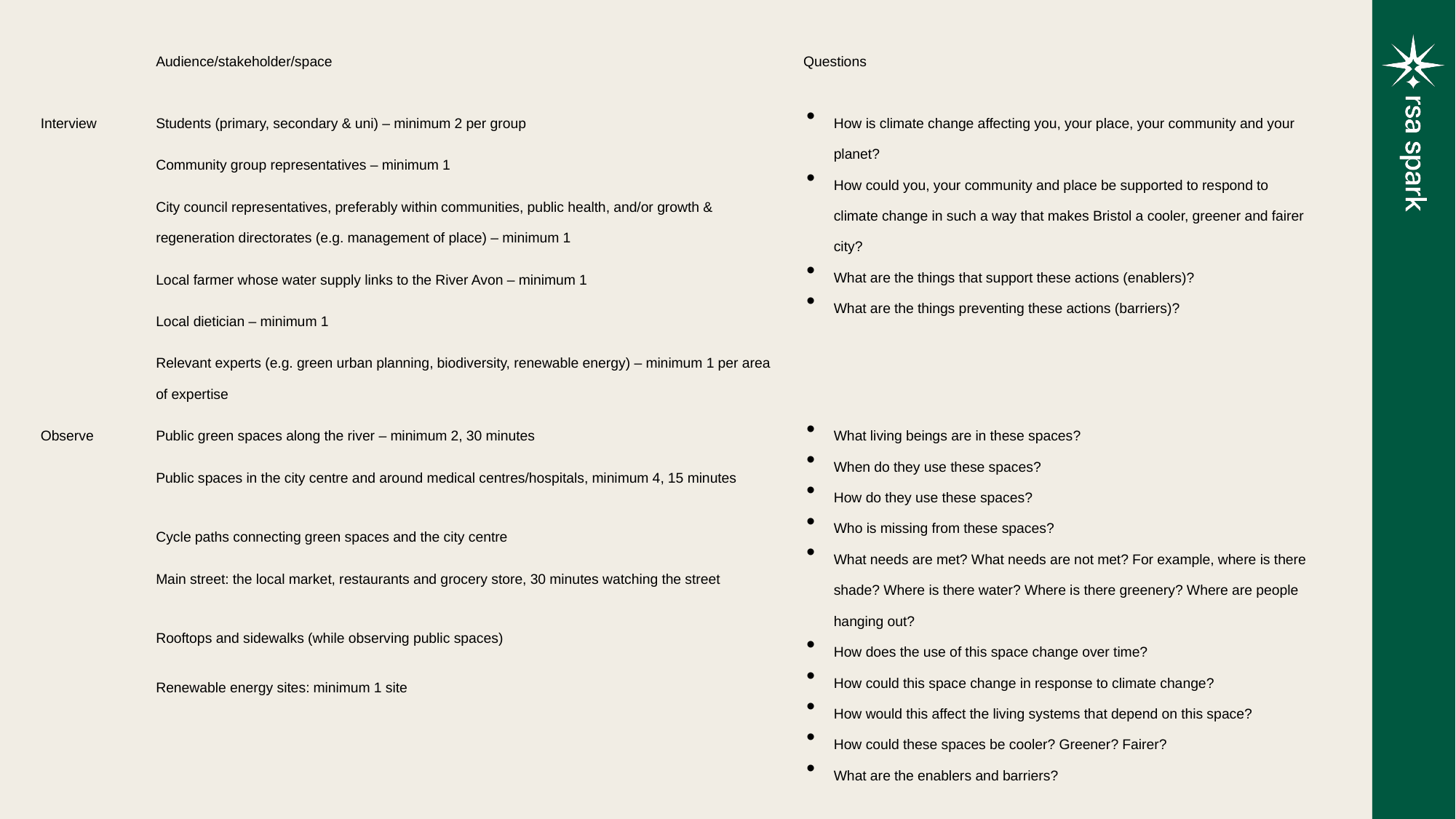

|  | Audience/stakeholder/space | Questions |
| --- | --- | --- |
| Interview | Students (primary, secondary & uni) – minimum 2 per group | How is climate change affecting you, your place, your community and your planet? How could you, your community and place be supported to respond to climate change in such a way that makes Bristol a cooler, greener and fairer city? What are the things that support these actions (enablers)? What are the things preventing these actions (barriers)? |
|  | Community group representatives – minimum 1 |  |
|  | City council representatives, preferably within communities, public health, and/or growth & regeneration directorates (e.g. management of place) – minimum 1 |  |
|  | Local farmer whose water supply links to the River Avon – minimum 1 |  |
|  | Local dietician – minimum 1 |  |
|  | Relevant experts (e.g. green urban planning, biodiversity, renewable energy) – minimum 1 per area of expertise |  |
| Observe | Public green spaces along the river – minimum 2, 30 minutes | What living beings are in these spaces? When do they use these spaces? How do they use these spaces? Who is missing from these spaces? What needs are met? What needs are not met? For example, where is there shade? Where is there water? Where is there greenery? Where are people hanging out? How does the use of this space change over time? How could this space change in response to climate change? How would this affect the living systems that depend on this space? How could these spaces be cooler? Greener? Fairer? What are the enablers and barriers? |
|  | Public spaces in the city centre and around medical centres/hospitals, minimum 4, 15 minutes |  |
|  | Cycle paths connecting green spaces and the city centre |  |
|  | Main street: the local market, restaurants and grocery store, 30 minutes watching the street |  |
|  | Rooftops and sidewalks (while observing public spaces) |  |
|  | Renewable energy sites: minimum 1 site |  |